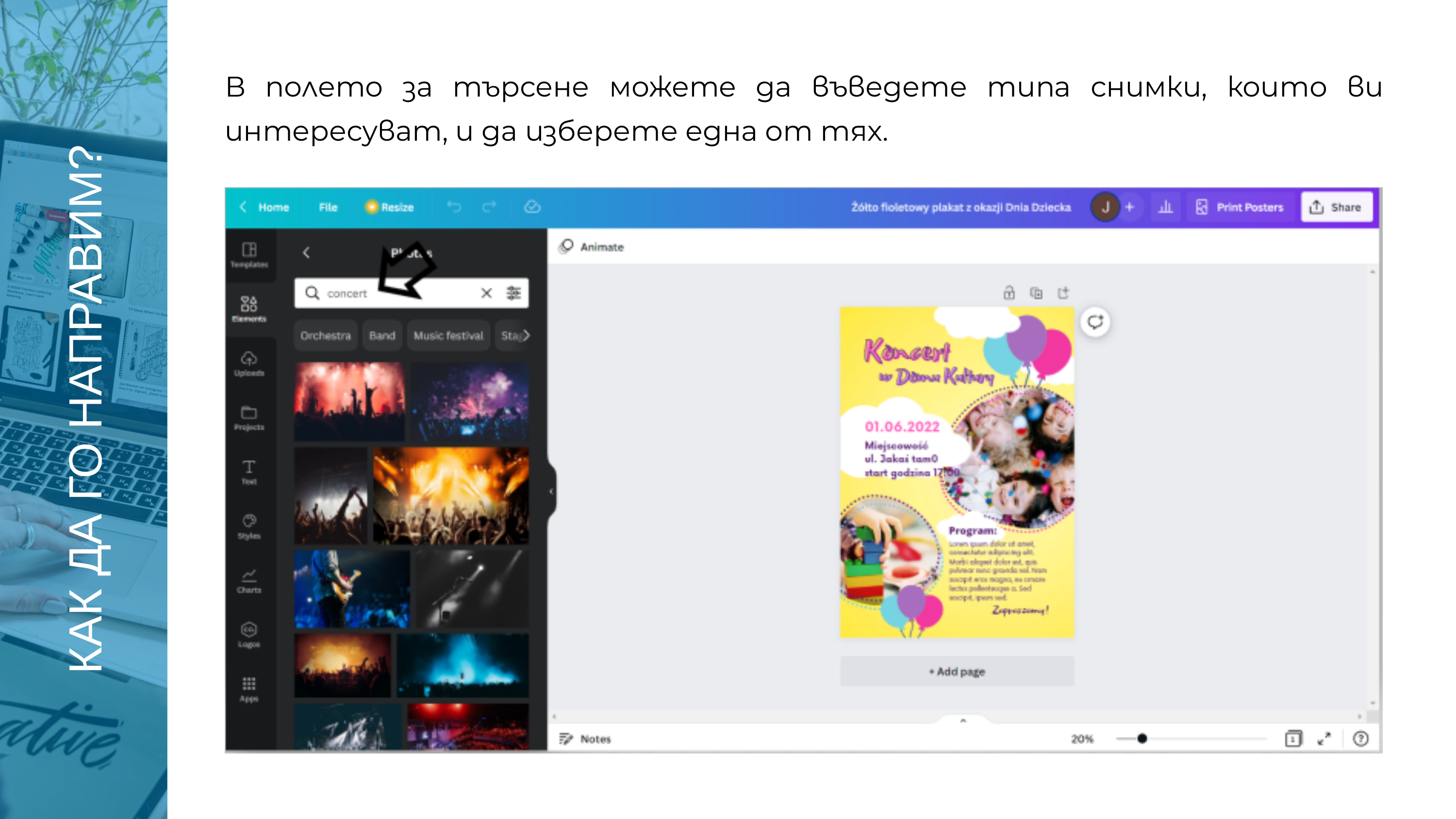

В полето за търсене можете да въведете типа снимки, които ви интересуват, и да изберете една от тях.

КАК ДА ГО НАПРАВИМ?